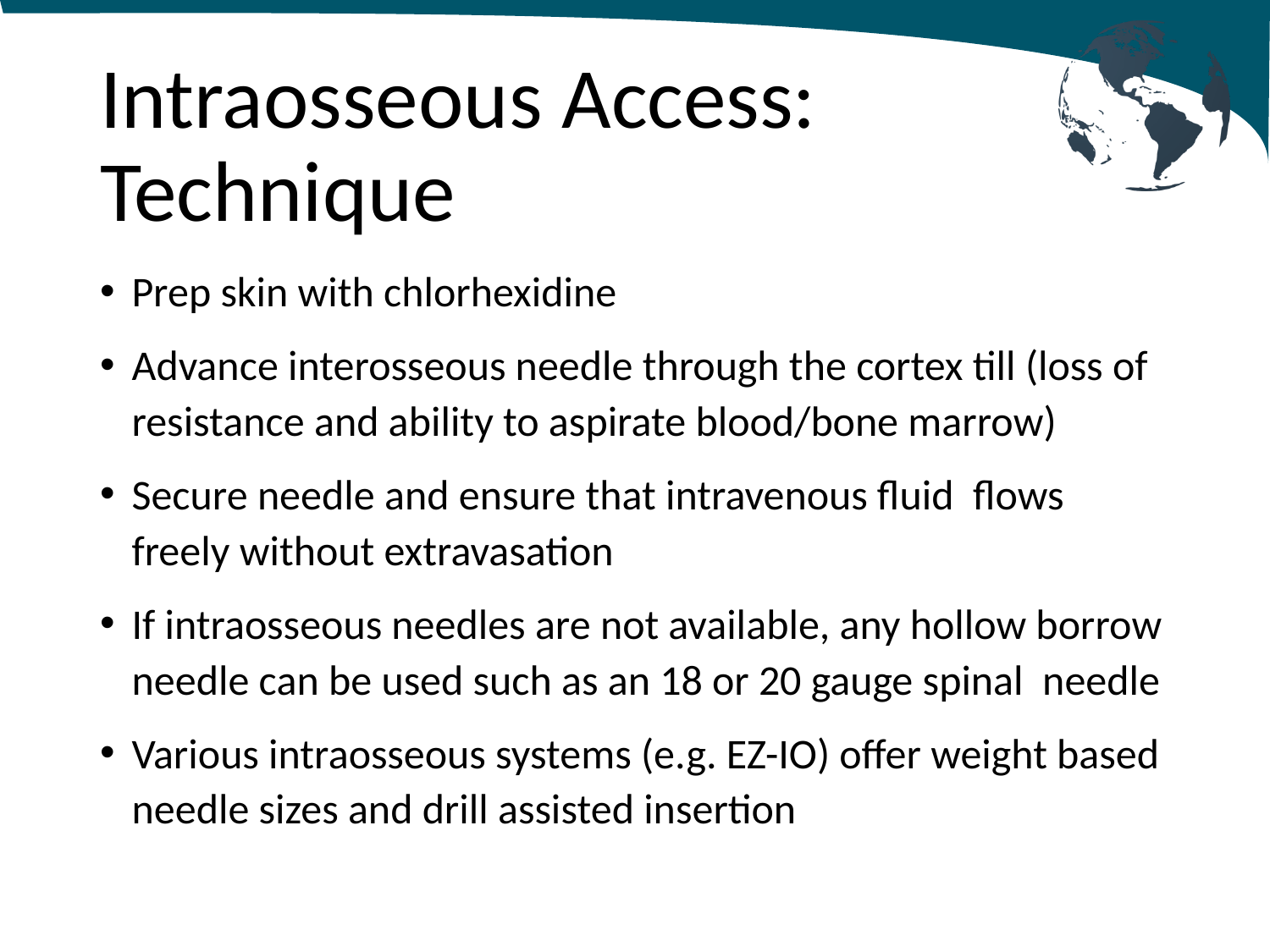

# Intraosseous Access: Technique
Prep skin with chlorhexidine
Advance interosseous needle through the cortex till (loss of resistance and ability to aspirate blood/bone marrow)
Secure needle and ensure that intravenous fluid  flows freely without extravasation
If intraosseous needles are not available, any hollow borrow needle can be used such as an 18 or 20 gauge spinal  needle
Various intraosseous systems (e.g. EZ-IO) offer weight based needle sizes and drill assisted insertion